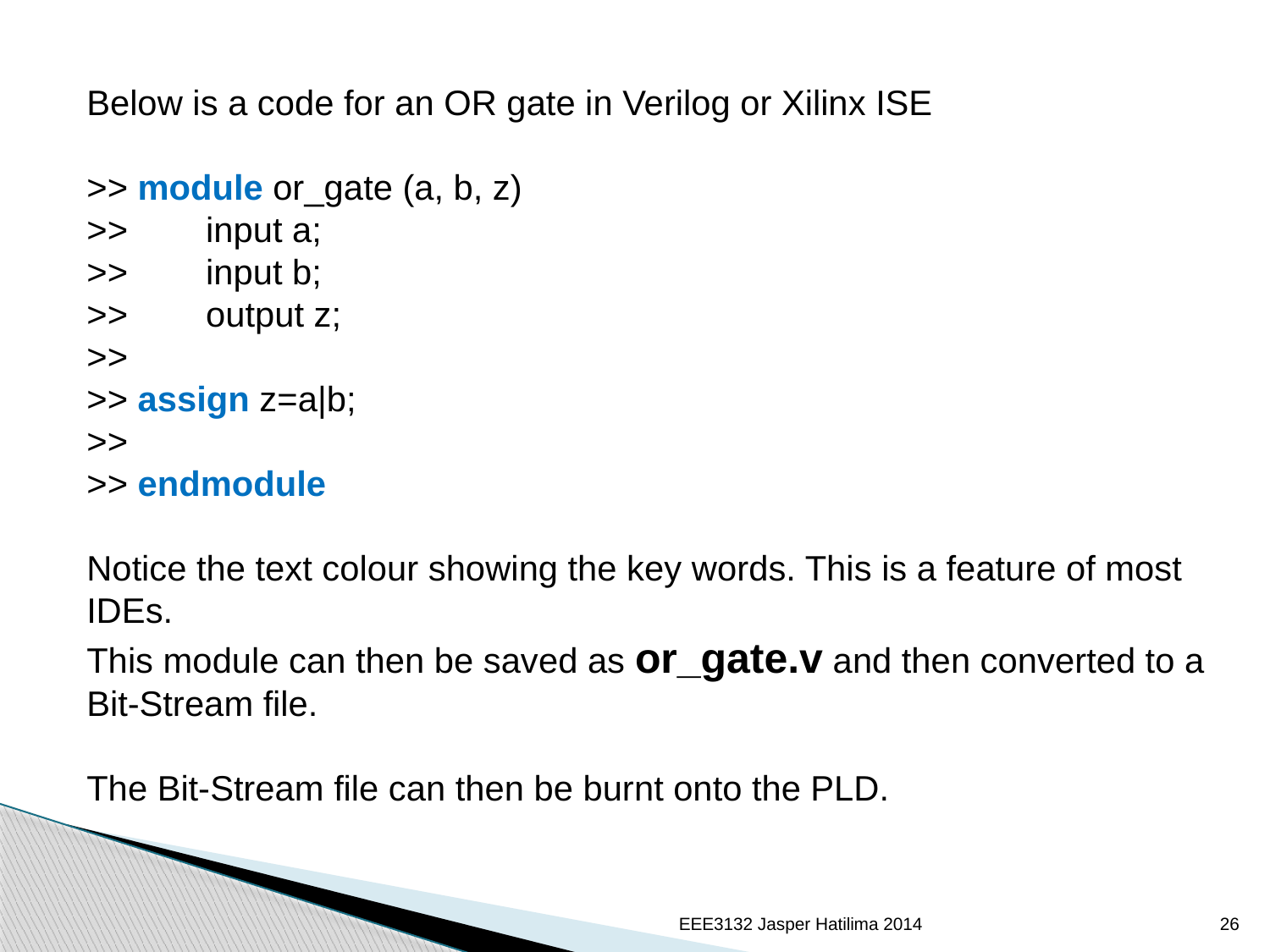

Below is a code for an OR gate in Verilog or Xilinx ISE

>> module or_gate (a, b, z)
>>        input a;
>>        input b;
>>        output z;
>>
>> assign z=a|b;
>>
>> endmodule

Notice the text colour showing the key words. This is a feature of most IDEs.
This module can then be saved as or_gate.v and then converted to a Bit-Stream file.

The Bit-Stream file can then be burnt onto the PLD.
EEE3132 Jasper Hatilima 2014
26